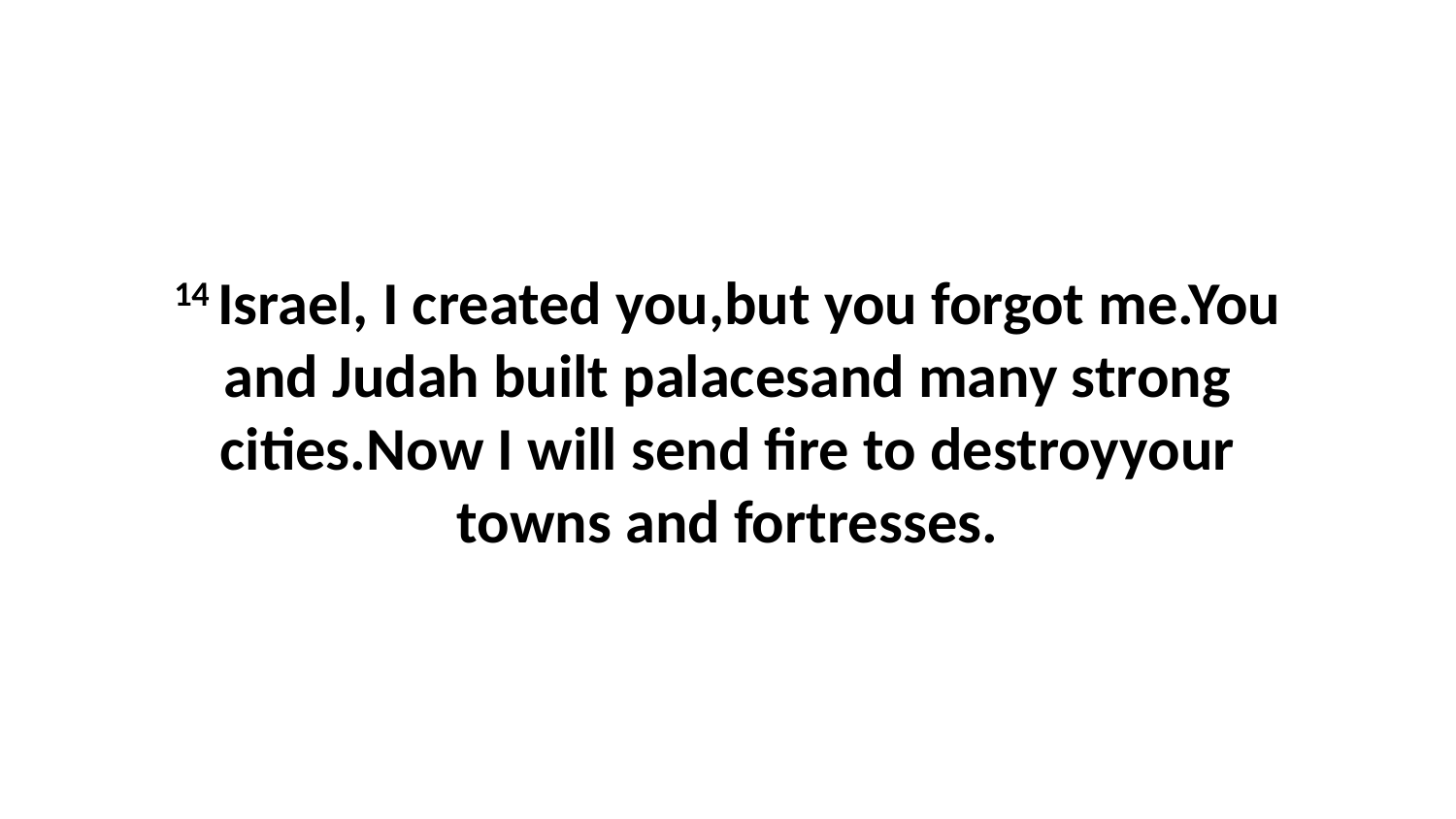

14 Israel, I created you,but you forgot me.You and Judah built palacesand many strong cities.Now I will send fire to destroyyour towns and fortresses.